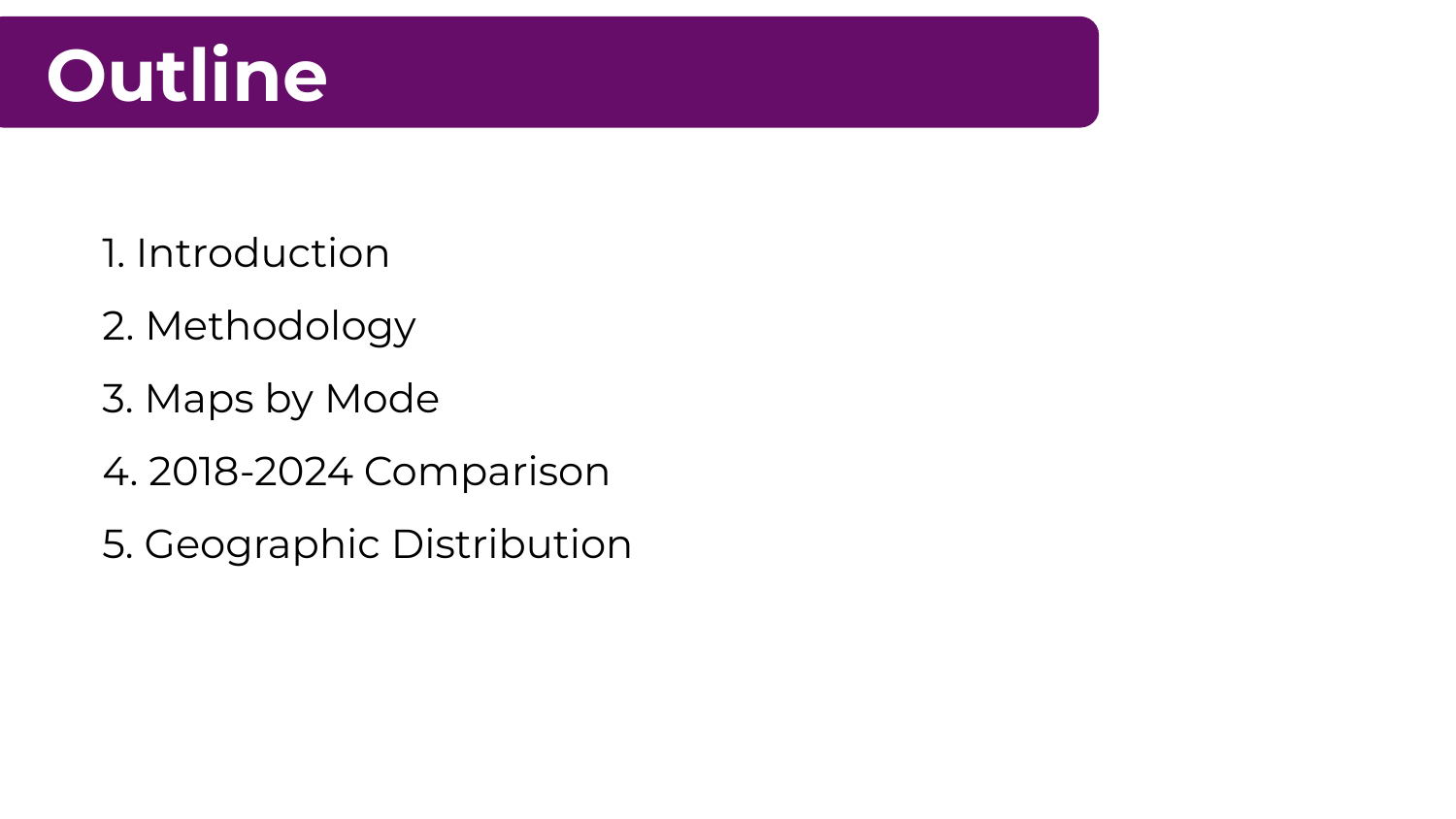

Outline
1. Introduction
2. Methodology
3. Maps by Mode
4. 2018-2024 Comparison
5. Geographic Distribution